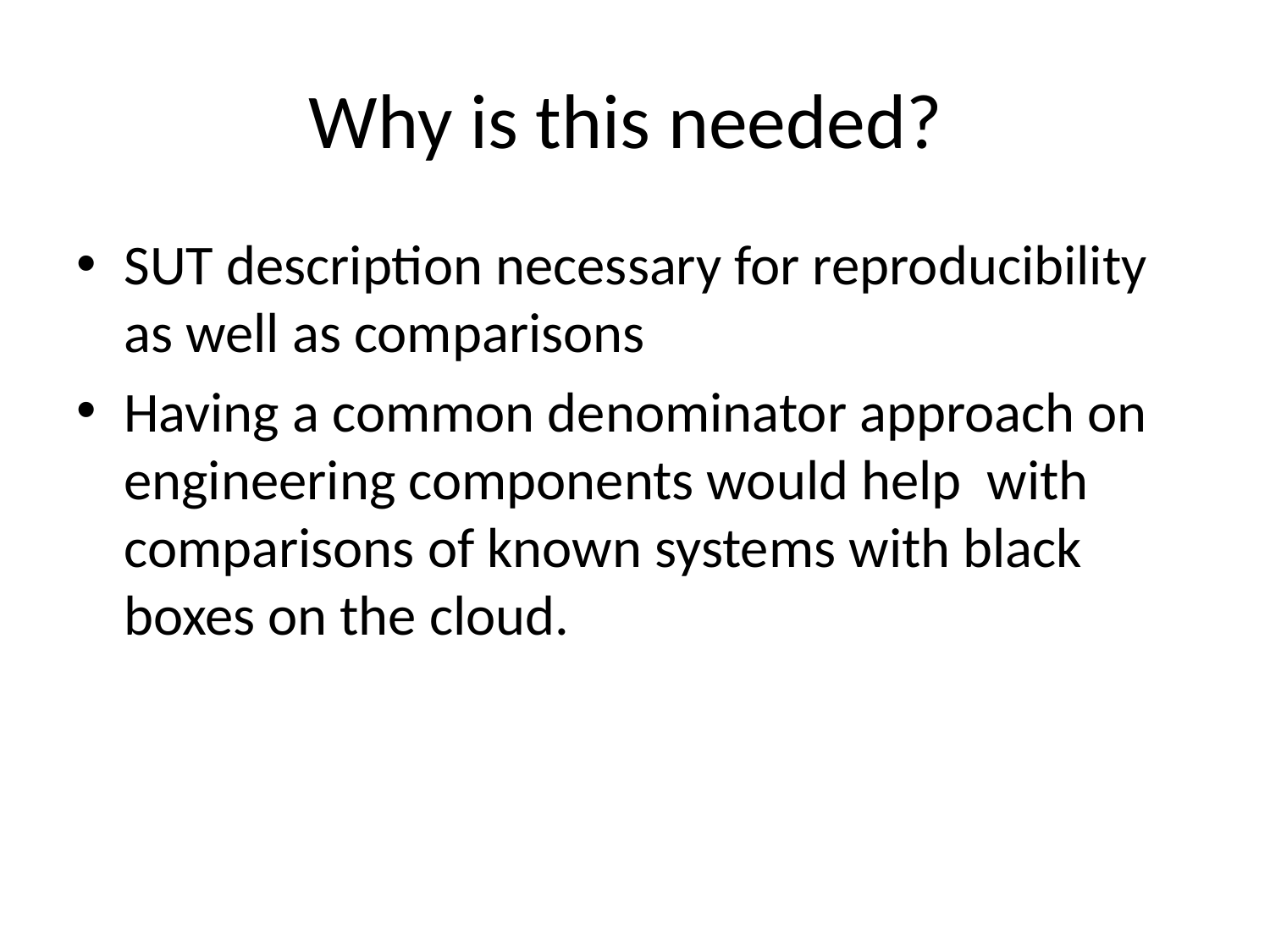

# Why is this needed?
SUT description necessary for reproducibility as well as comparisons
Having a common denominator approach on engineering components would help  with comparisons of known systems with black boxes on the cloud.